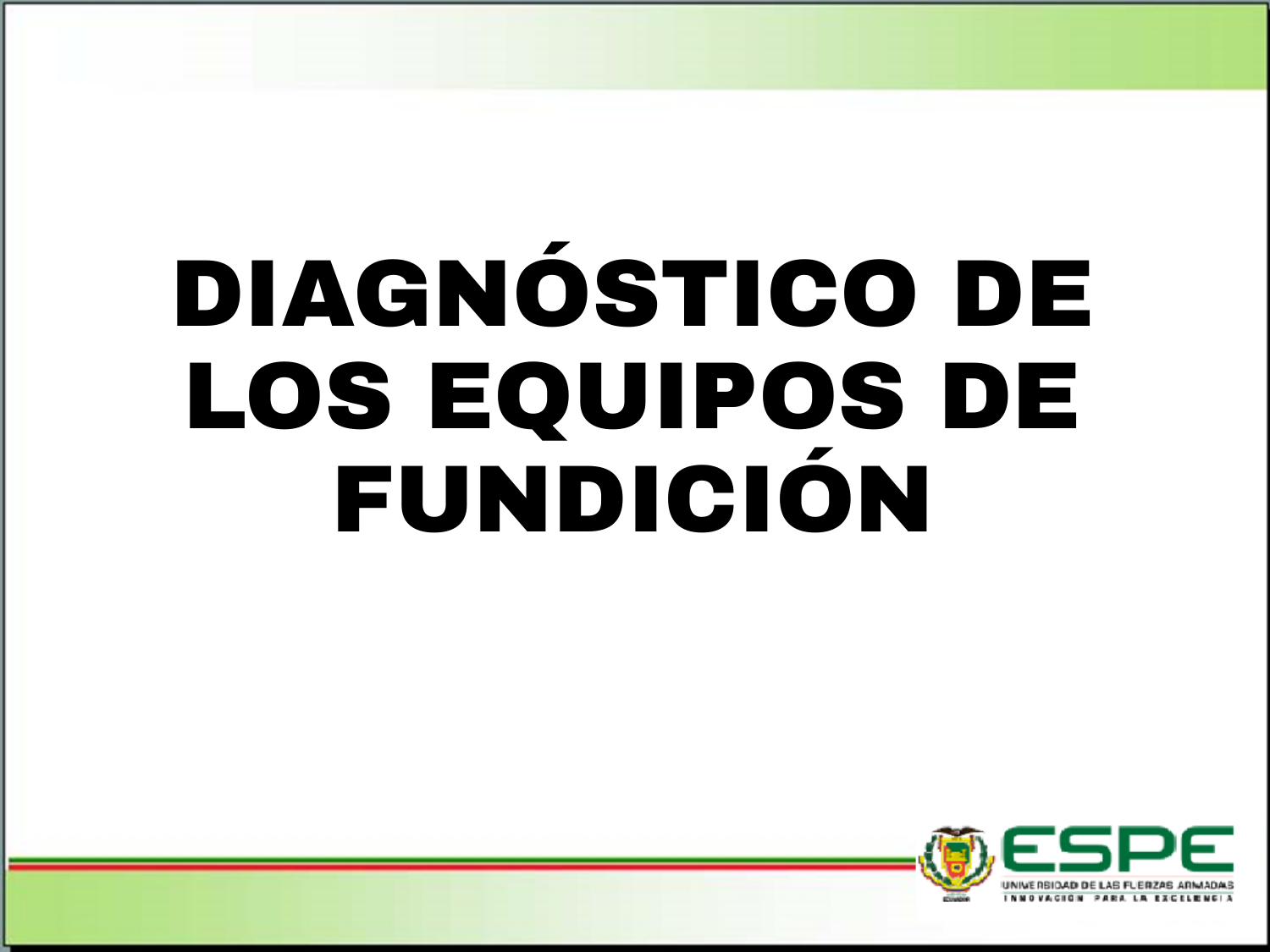

# DIAGNÓSTICO DE LOS EQUIPOS DE FUNDICIÓN